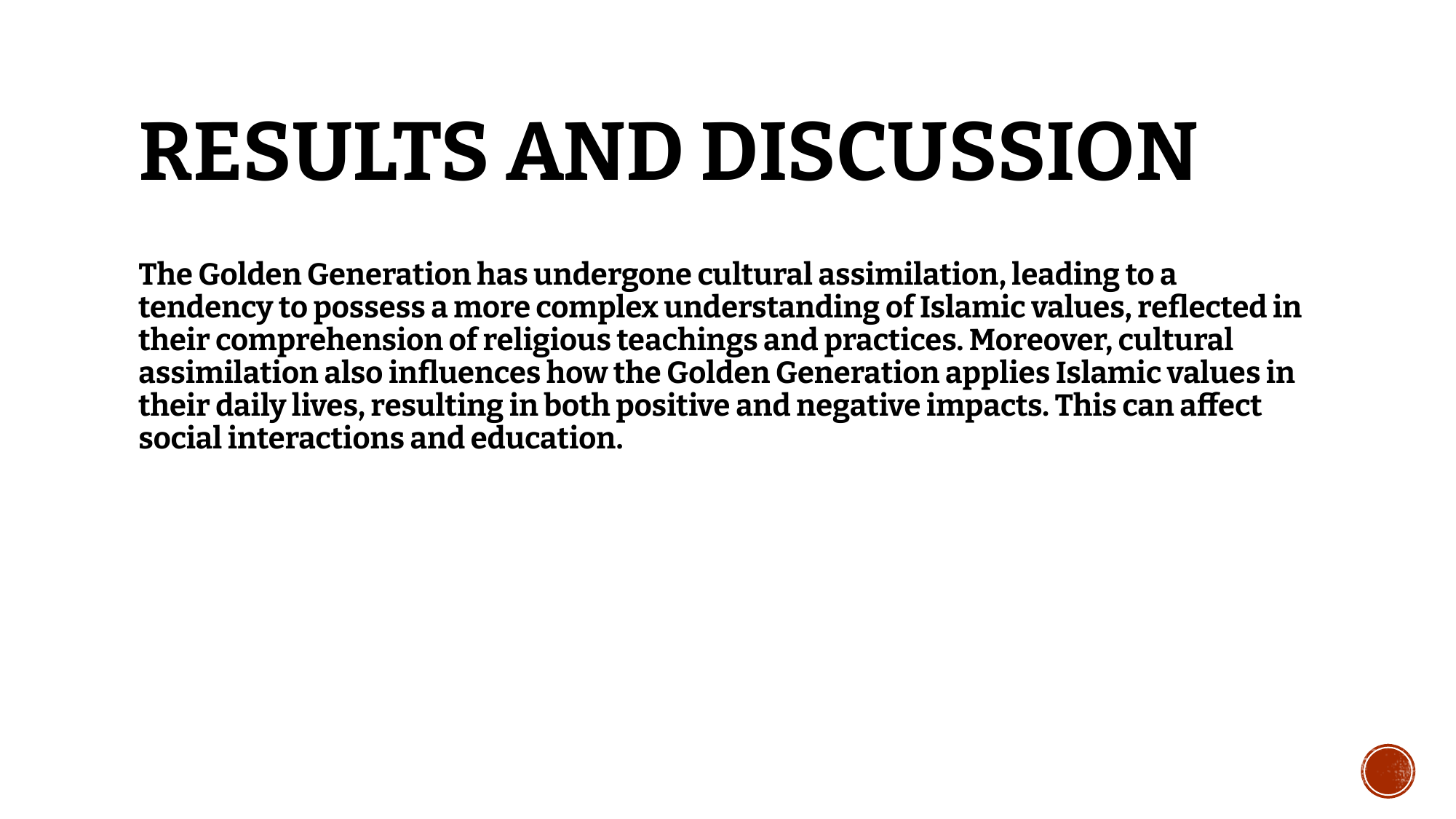

# Results and Discussion
The Golden Generation has undergone cultural assimilation, leading to a tendency to possess a more complex understanding of Islamic values, reflected in their comprehension of religious teachings and practices. Moreover, cultural assimilation also influences how the Golden Generation applies Islamic values in their daily lives, resulting in both positive and negative impacts. This can affect social interactions and education.